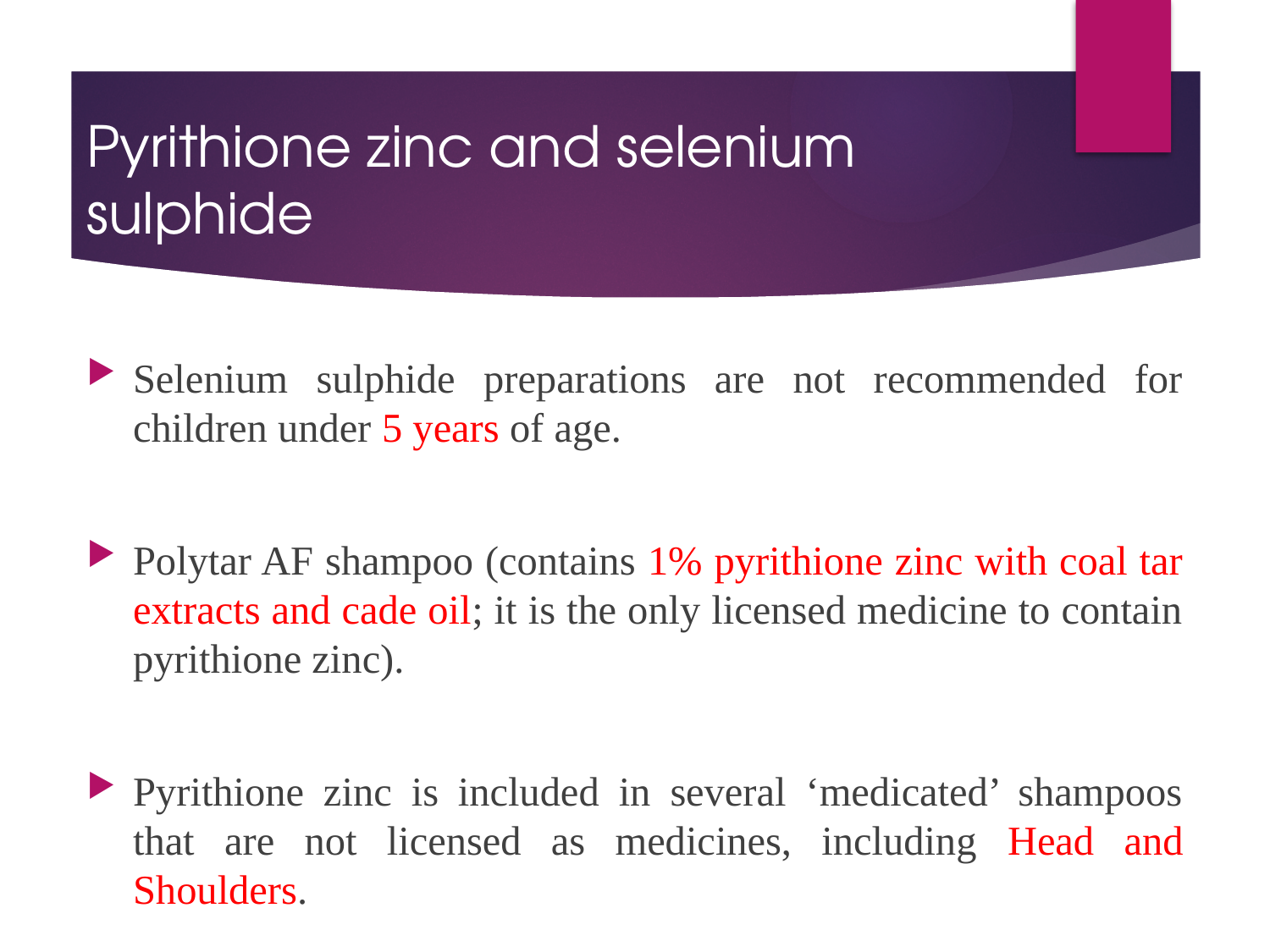

# Pyrithione zinc and selenium sulphide
Selenium sulphide preparations are not recommended for children under 5 years of age.

Polytar AF shampoo (contains 1% pyrithione zinc with coal tar extracts and cade oil; it is the only licensed medicine to contain pyrithione zinc).

Pyrithione zinc is included in several ‘medicated’ shampoos that are not licensed as medicines, including Head and Shoulders.